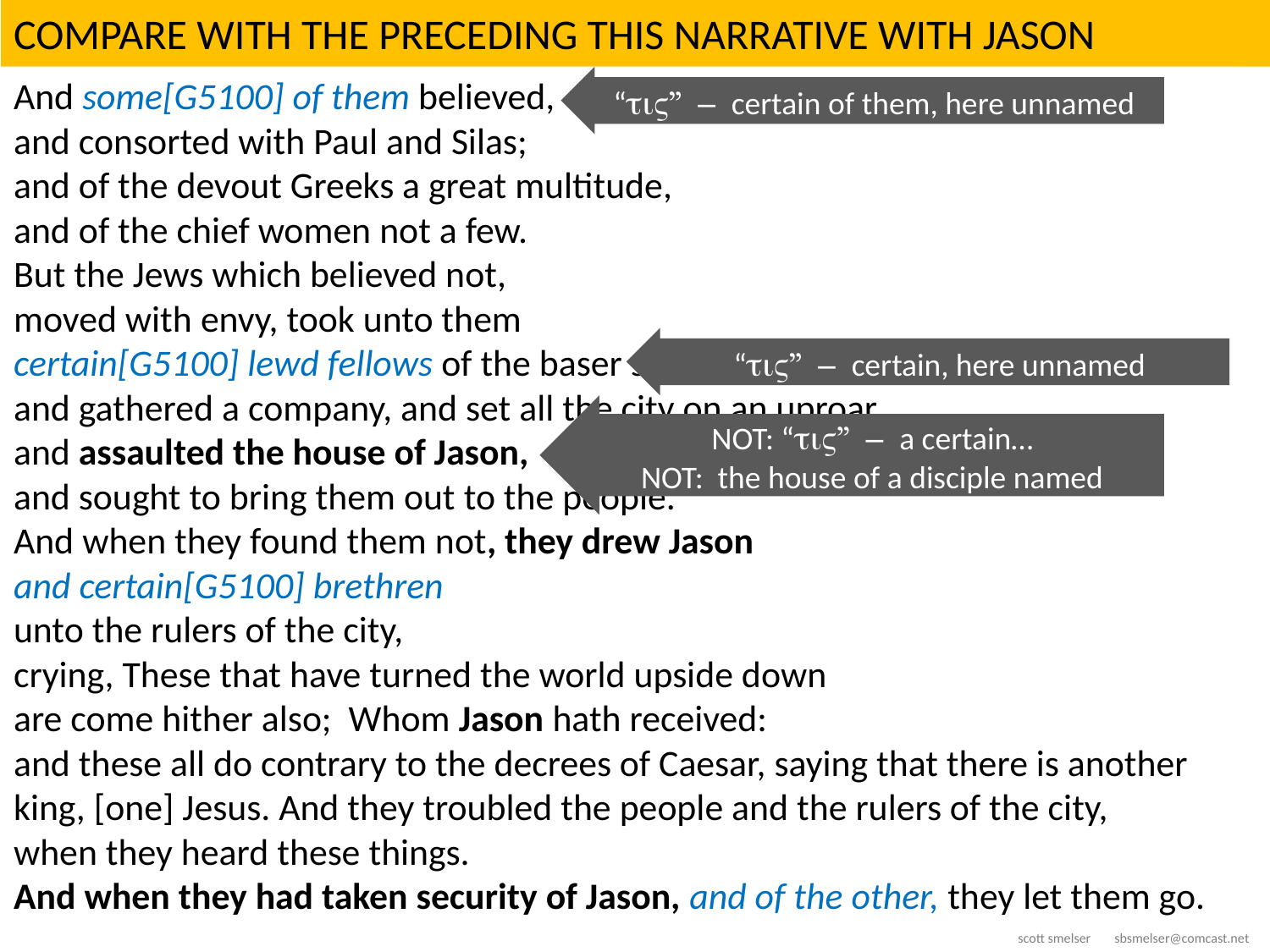

# COMPARE WITH THE PRECEDING THIS NARRATIVE WITH JASON
And some[G5100] of them believed,
and consorted with Paul and Silas;
and of the devout Greeks a great multitude,
and of the chief women not a few.
But the Jews which believed not,
moved with envy, took unto them
certain[G5100] lewd fellows of the baser sort,
and gathered a company, and set all the city on an uproar,
and assaulted the house of Jason,
and sought to bring them out to the people.
And when they found them not, they drew Jason
and certain[G5100] brethren
unto the rulers of the city,
crying, These that have turned the world upside down
are come hither also;  Whom Jason hath received:
and these all do contrary to the decrees of Caesar, saying that there is another king, [one] Jesus. And they troubled the people and the rulers of the city,
when they heard these things.
And when they had taken security of Jason, and of the other, they let them go.
“τις” – certain of them, here unnamed
“τις” – certain, here unnamed
NOT: “τις” – a certain…
NOT:  the house of a disciple named
scott smelser        sbsmelser@comcast.net